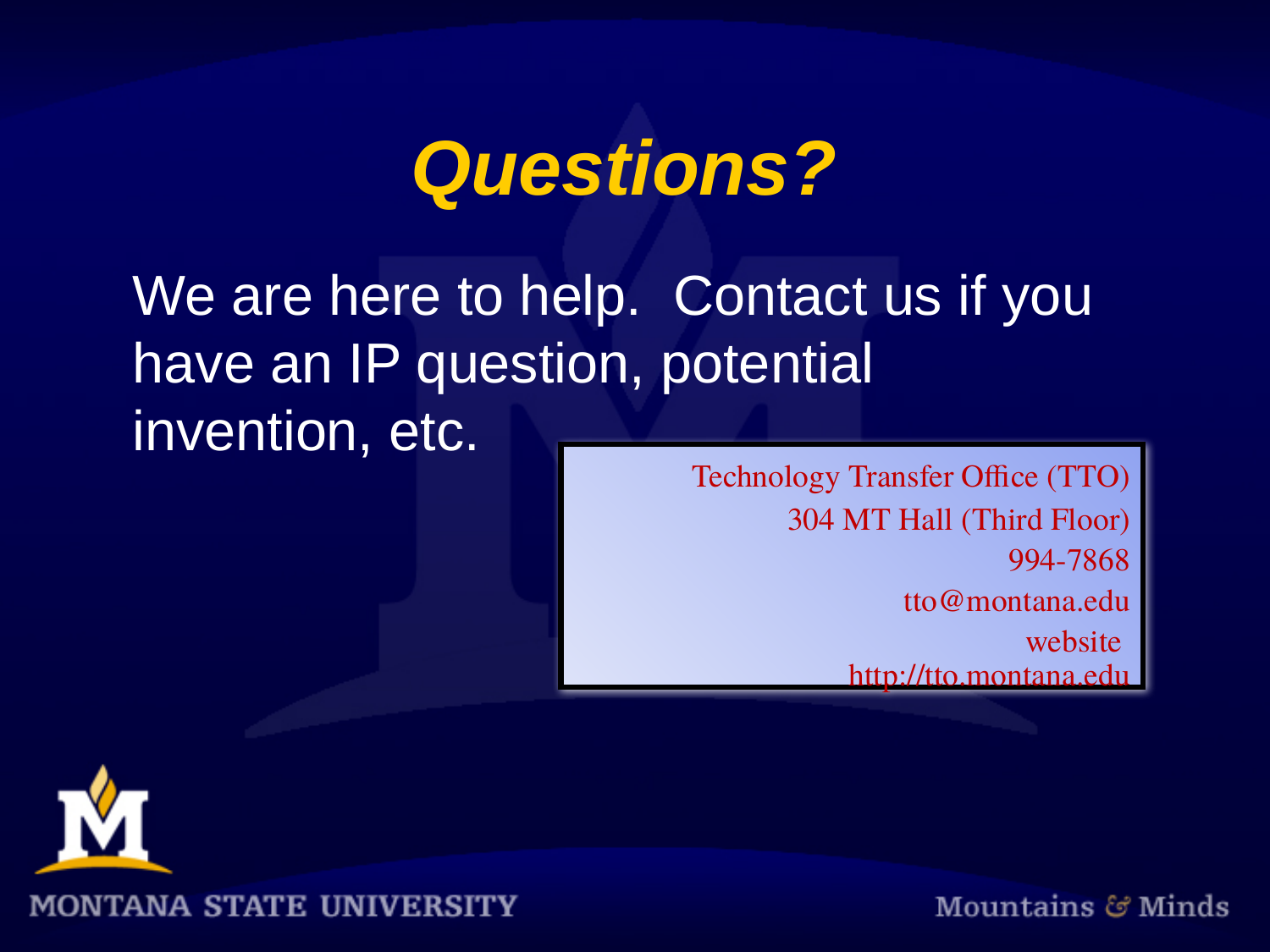

# Questions?
We are here to help.  Contact us if you have an IP question, potential invention, etc.
	Technology Transfer Office (TTO)
304 MT Hall (Third Floor)
		994-7868
tto@montana.edu
		website  http://tto.montana.edu